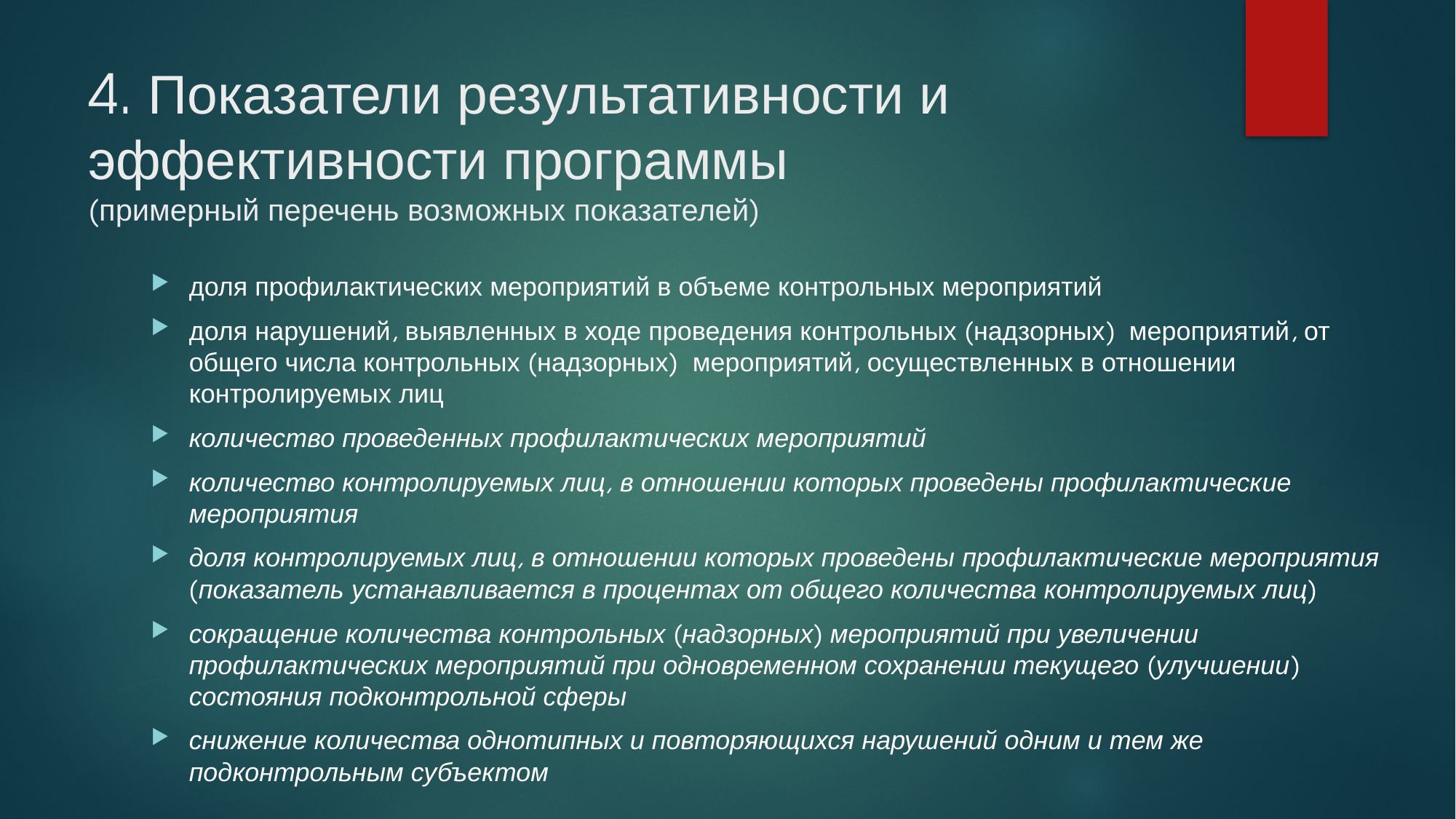

# 4. Показатели результативности и эффективности программы (примерный перечень возможных показателей)
доля профилактических мероприятий в объеме контрольных мероприятий
доля нарушений, выявленных в ходе проведения контрольных (надзорных)  мероприятий, от общего числа контрольных (надзорных)  мероприятий, осуществленных в отношении контролируемых лиц
количество проведенных профилактических мероприятий
количество контролируемых лиц, в отношении которых проведены профилактические мероприятия
доля контролируемых лиц, в отношении которых проведены профилактические мероприятия (показатель устанавливается в процентах от общего количества контролируемых лиц)
сокращение количества контрольных (надзорных) мероприятий при увеличении профилактических мероприятий при одновременном сохранении текущего (улучшении) состояния подконтрольной сферы
снижение количества однотипных и повторяющихся нарушений одним и тем же подконтрольным субъектом